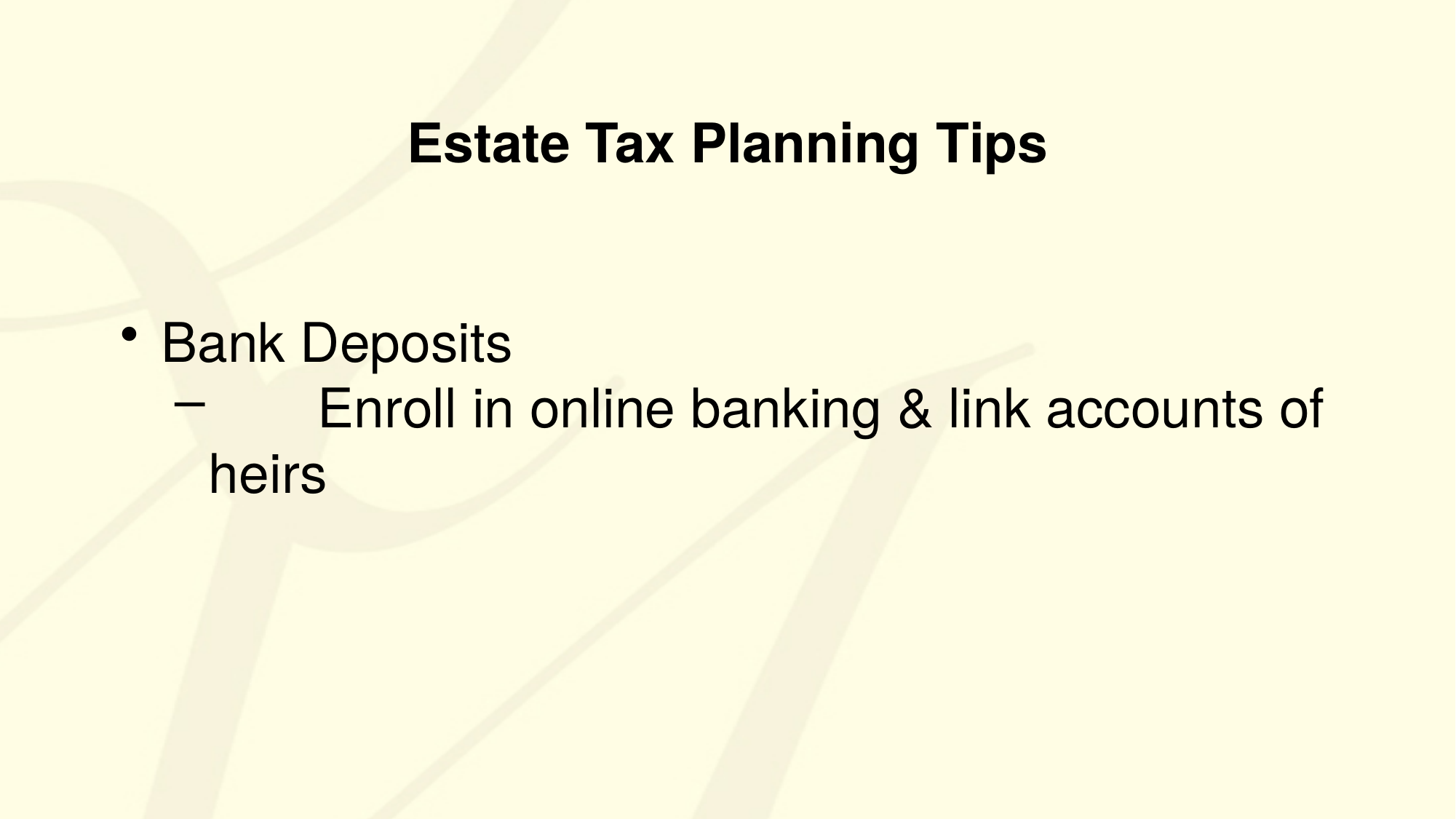

# Estate Tax Planning Tips

Bank Deposits
	Enroll in online banking & link accounts of heirs